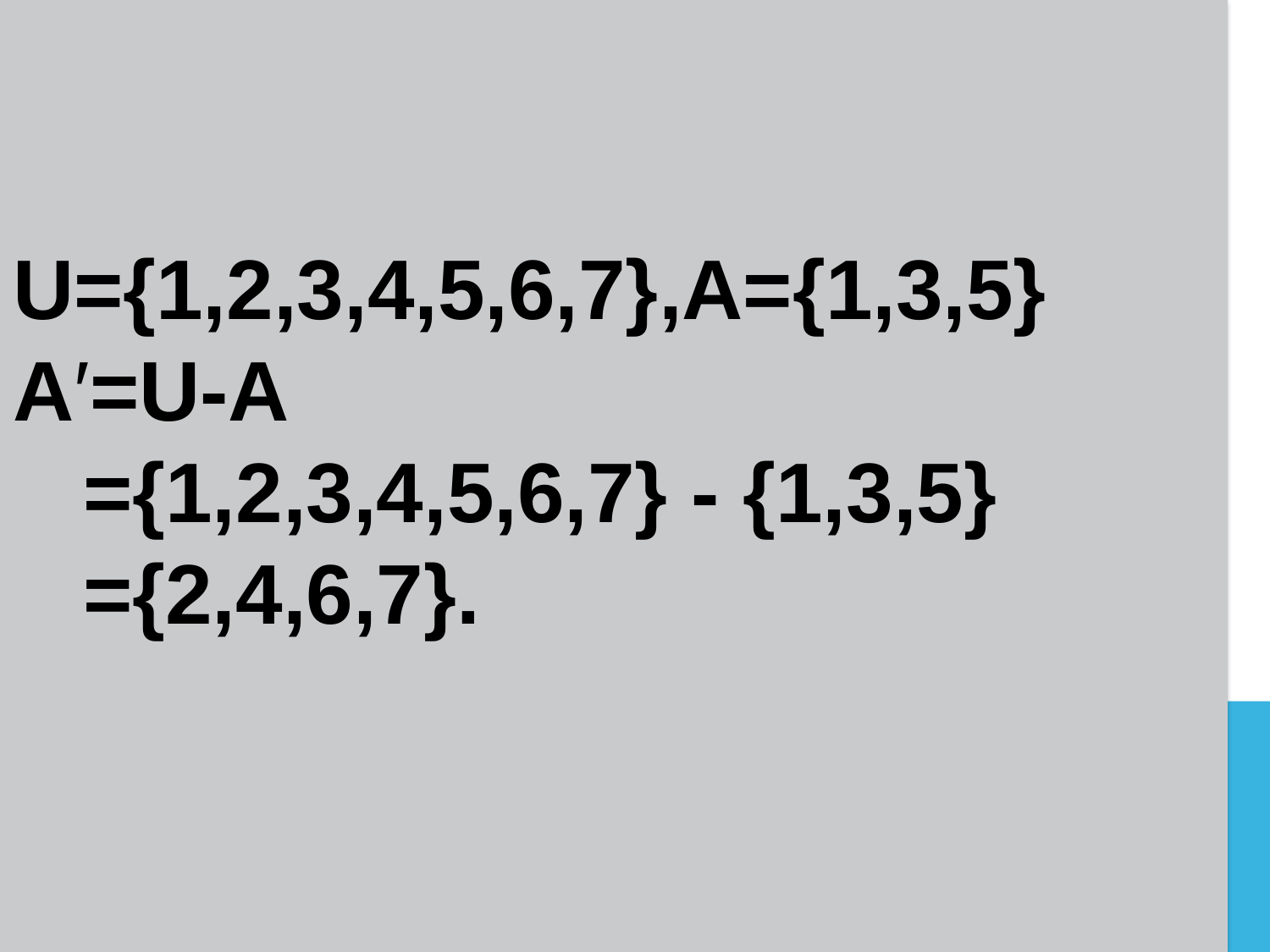

# U={1,2,3,4,5,6,7},A={1,3,5} A′=U-A ={1,2,3,4,5,6,7} - {1,3,5} ={2,4,6,7}.